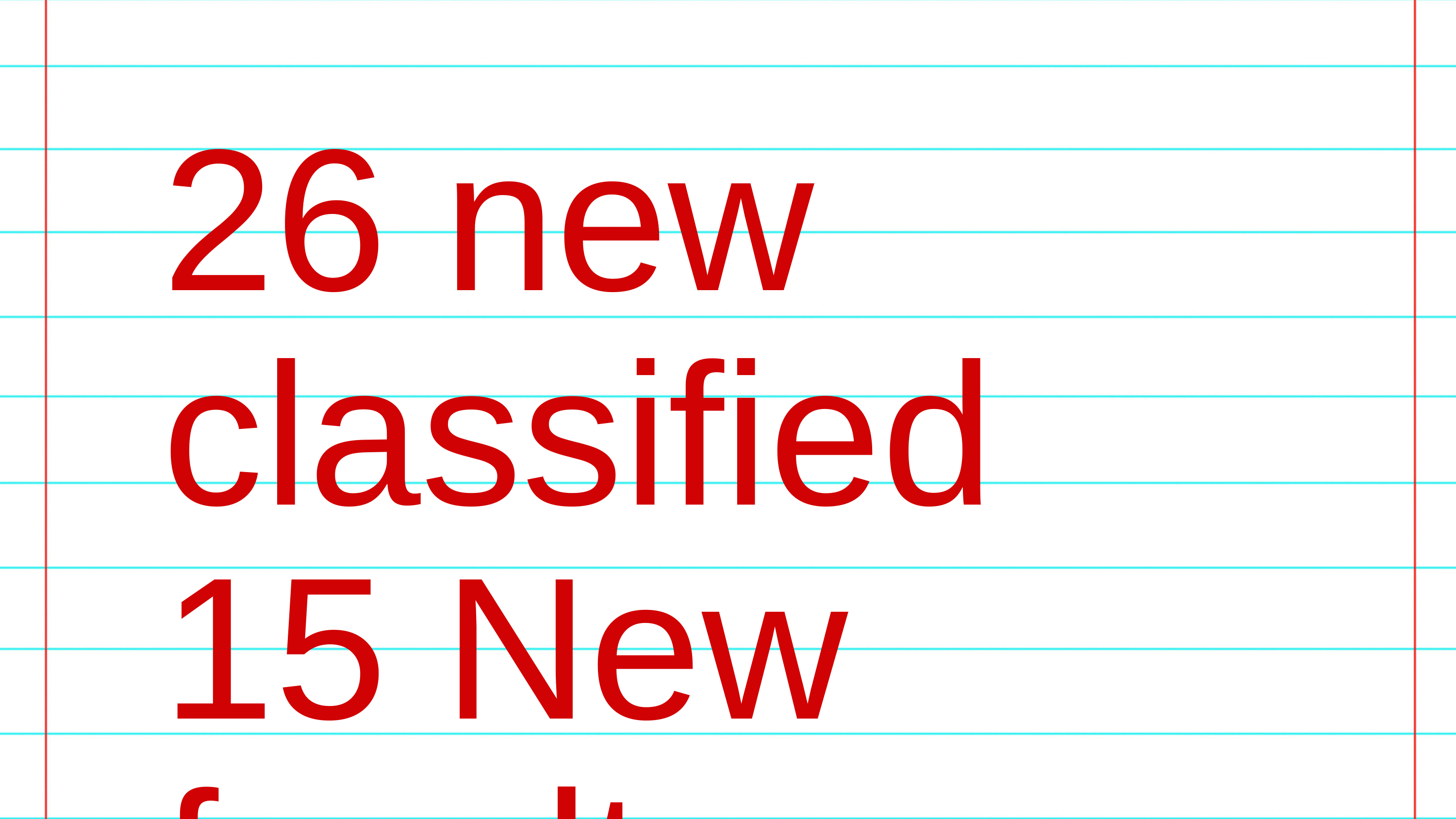

26 new classified
15 New faculty
7 new managers